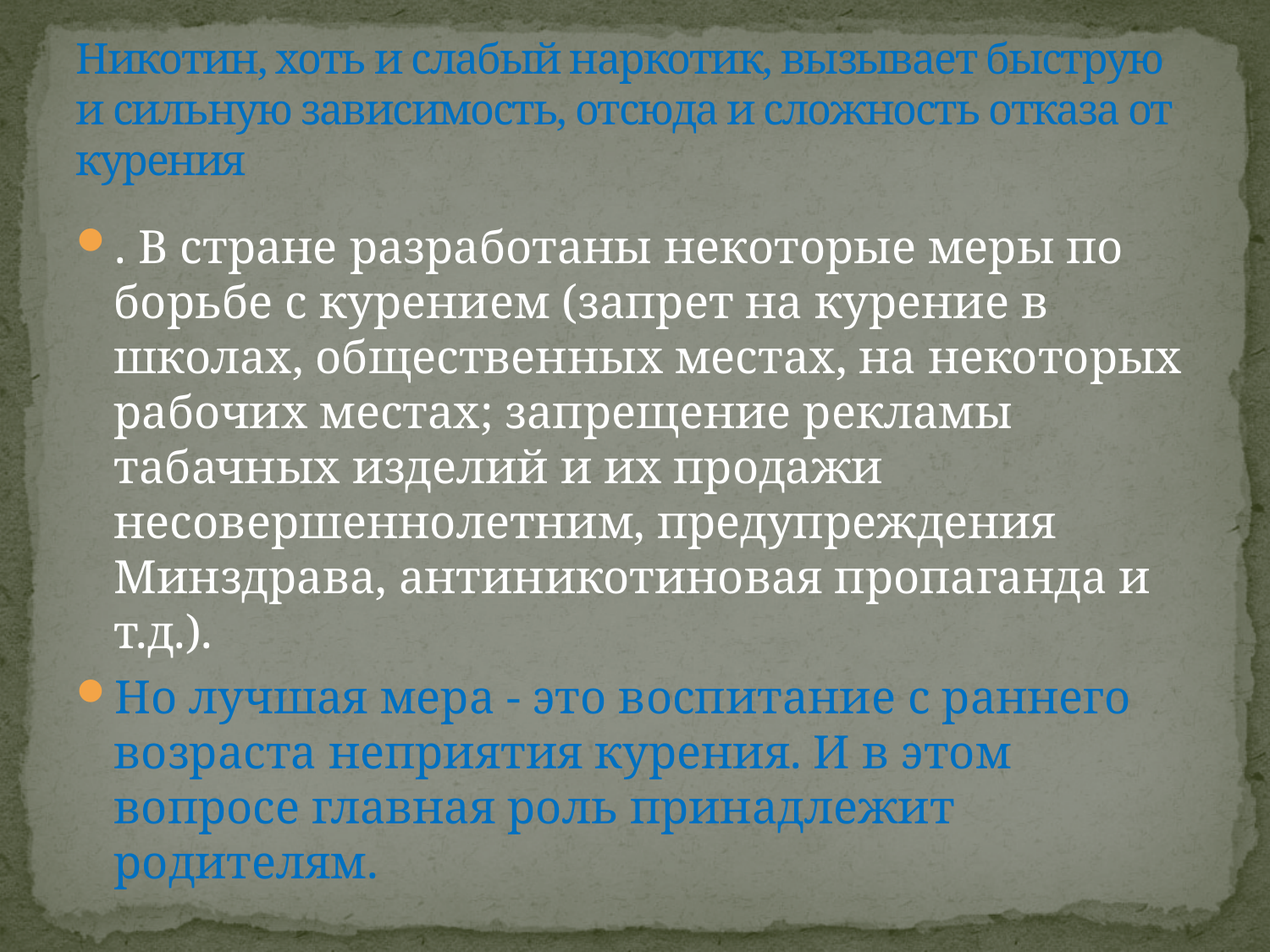

# Никотин, хоть и слабый наркотик, вызывает быструю и сильную зависимость, отсюда и сложность отказа от курения
. В стране разработаны некоторые меры по борьбе с курением (запрет на курение в школах, общественных местах, на некоторых рабочих местах; запрещение рекламы табачных изделий и их продажи несовершеннолетним, предупреждения Минздрава, антиникотиновая пропаганда и т.д.).
Но лучшая мера - это воспитание с раннего возраста неприятия курения. И в этом вопросе главная роль принадлежит родителям.